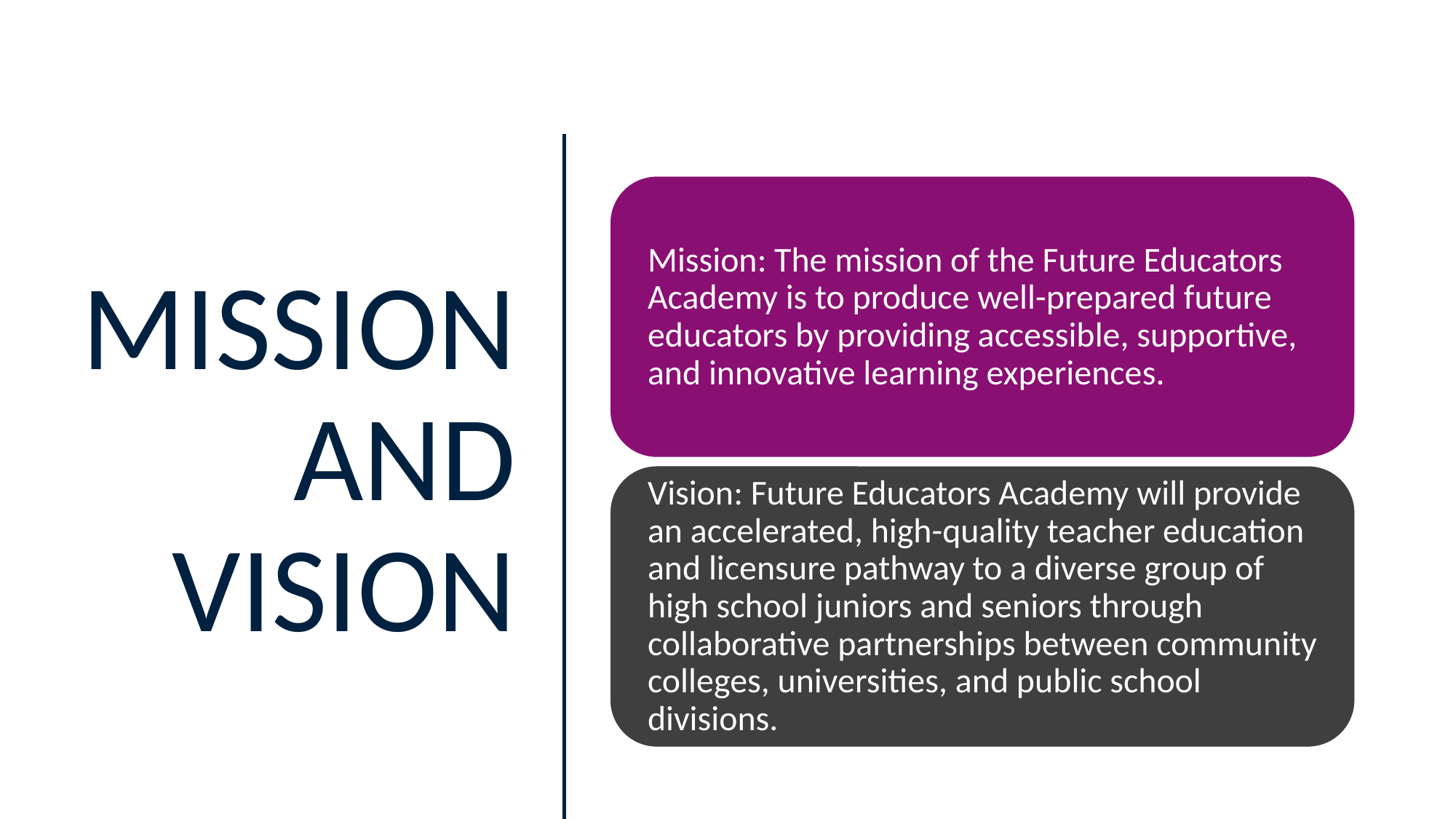

# MISSION AND VISION
Mission: The mission of the Future Educators Academy is to produce well-prepared future educators by providing accessible, supportive, and innovative learning experiences.
Vision: Future Educators Academy will provide an accelerated, high-quality teacher education and licensure pathway to a diverse group of high school juniors and seniors through collaborative partnerships between community colleges, universities, and public school divisions.